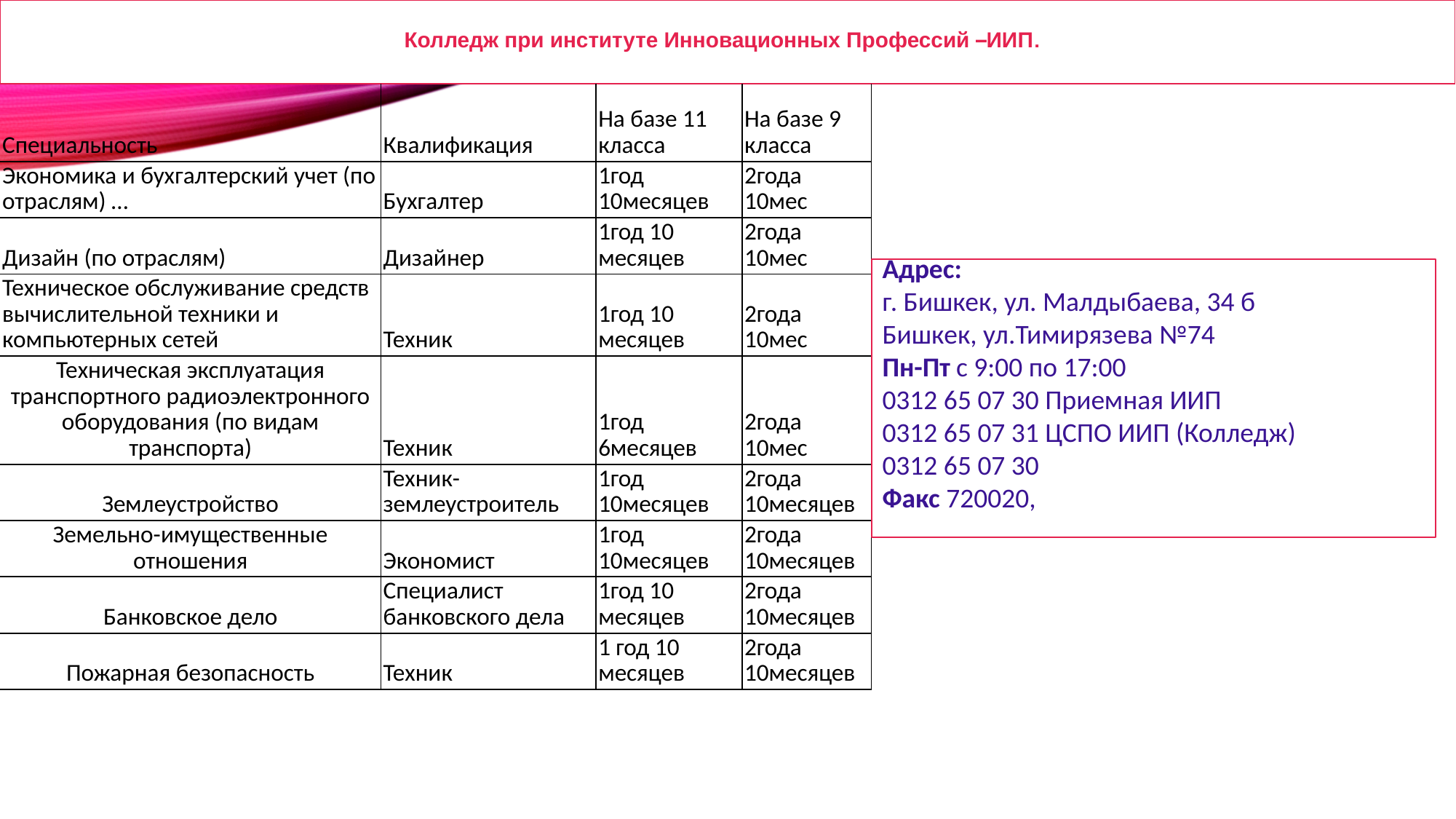

# Колледж при институте Инновационных Профессий –ИИП.
| Специальность | Квалификация | На базе 11 класса | На базе 9 класса |
| --- | --- | --- | --- |
| Экономика и бухгалтерский учет (по отраслям) … | Бухгалтер | 1год 10месяцев | 2года 10мес |
| Дизайн (по отраслям) | Дизайнер | 1год 10 месяцев | 2года 10мес |
| Техническое обслуживание средств вычислительной техники и компьютерных сетей | Техник | 1год 10 месяцев | 2года 10мес |
| Техническая эксплуатация транспортного радиоэлектронного оборудования (по видам транспорта) | Техник | 1год 6месяцев | 2года 10мес |
| Землеустройство | Техник-землеустроитель | 1год 10месяцев | 2года 10месяцев |
| Земельно-имущественные отношения | Экономист | 1год 10месяцев | 2года 10месяцев |
| Банковское дело | Специалист банковского дела | 1год 10 месяцев | 2года 10месяцев |
| Пожарная безопасность | Техник | 1 год 10 месяцев | 2года 10месяцев |
Адрес:
г. Бишкек, ул. Малдыбаева, 34 б
Бишкек, ул.Тимирязева №74
Пн-Пт с 9:00 по 17:00
0312 65 07 30 Приемная ИИП
0312 65 07 31 ЦСПО ИИП (Колледж)
0312 65 07 30
Факс 720020,